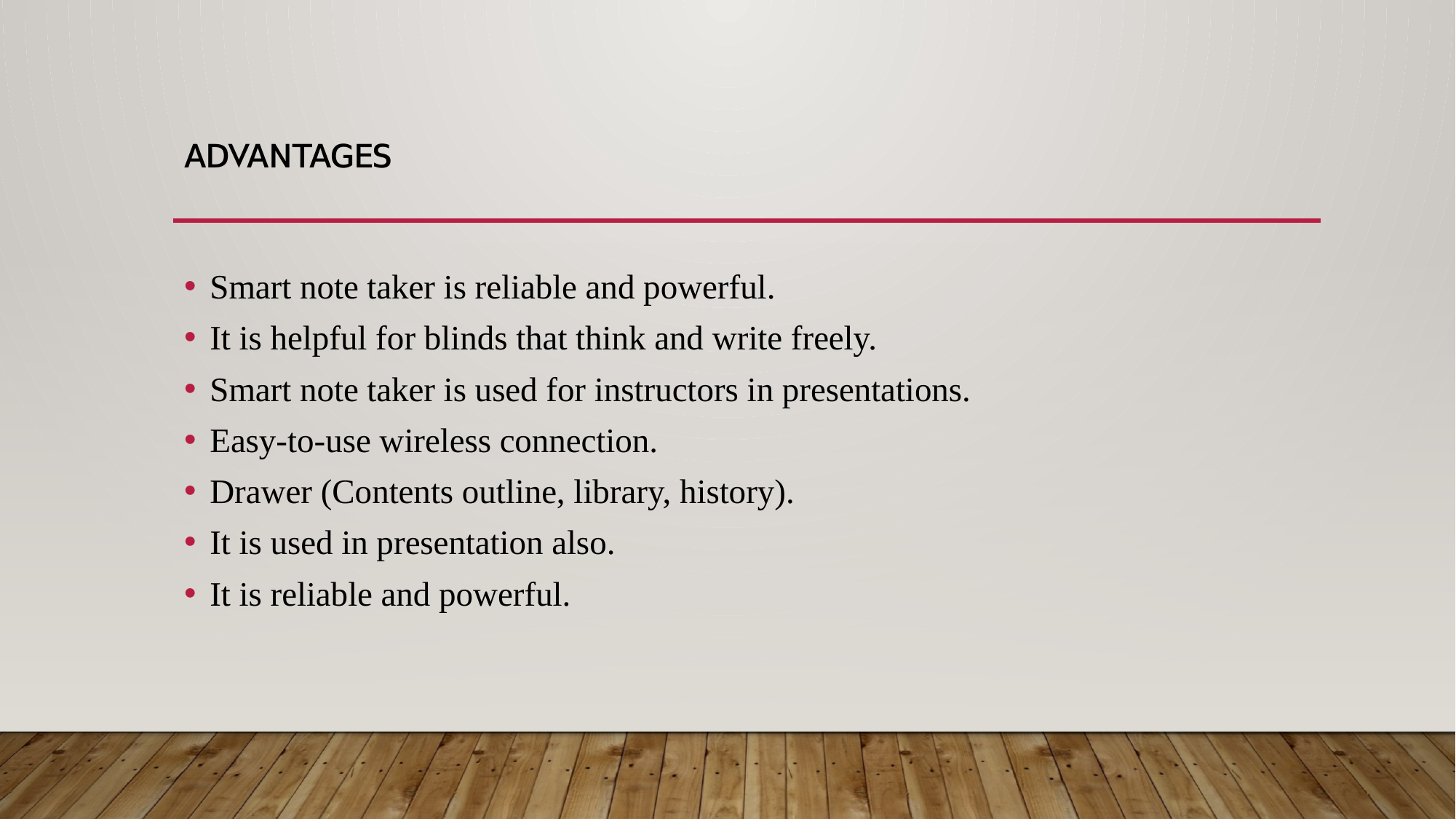

# Advantages
Smart note taker is reliable and powerful.
It is helpful for blinds that think and write freely.
Smart note taker is used for instructors in presentations.
Easy-to-use wireless connection.
Drawer (Contents outline, library, history).
It is used in presentation also.
It is reliable and powerful.